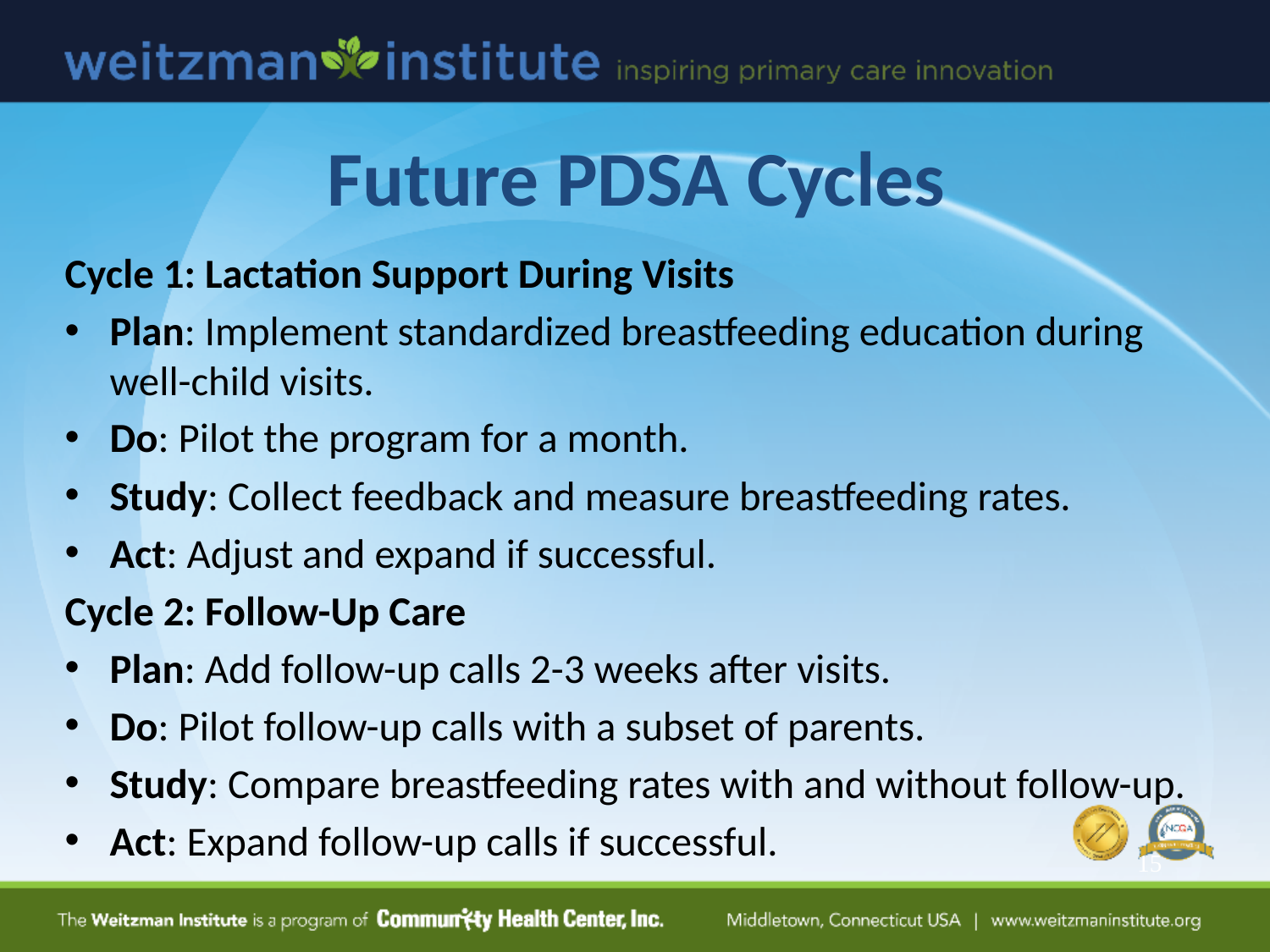

# Future PDSA Cycles
Cycle 1: Lactation Support During Visits
Plan: Implement standardized breastfeeding education during well-child visits.
Do: Pilot the program for a month.
Study: Collect feedback and measure breastfeeding rates.
Act: Adjust and expand if successful.
Cycle 2: Follow-Up Care
Plan: Add follow-up calls 2-3 weeks after visits.
Do: Pilot follow-up calls with a subset of parents.
Study: Compare breastfeeding rates with and without follow-up.
Act: Expand follow-up calls if successful.
15